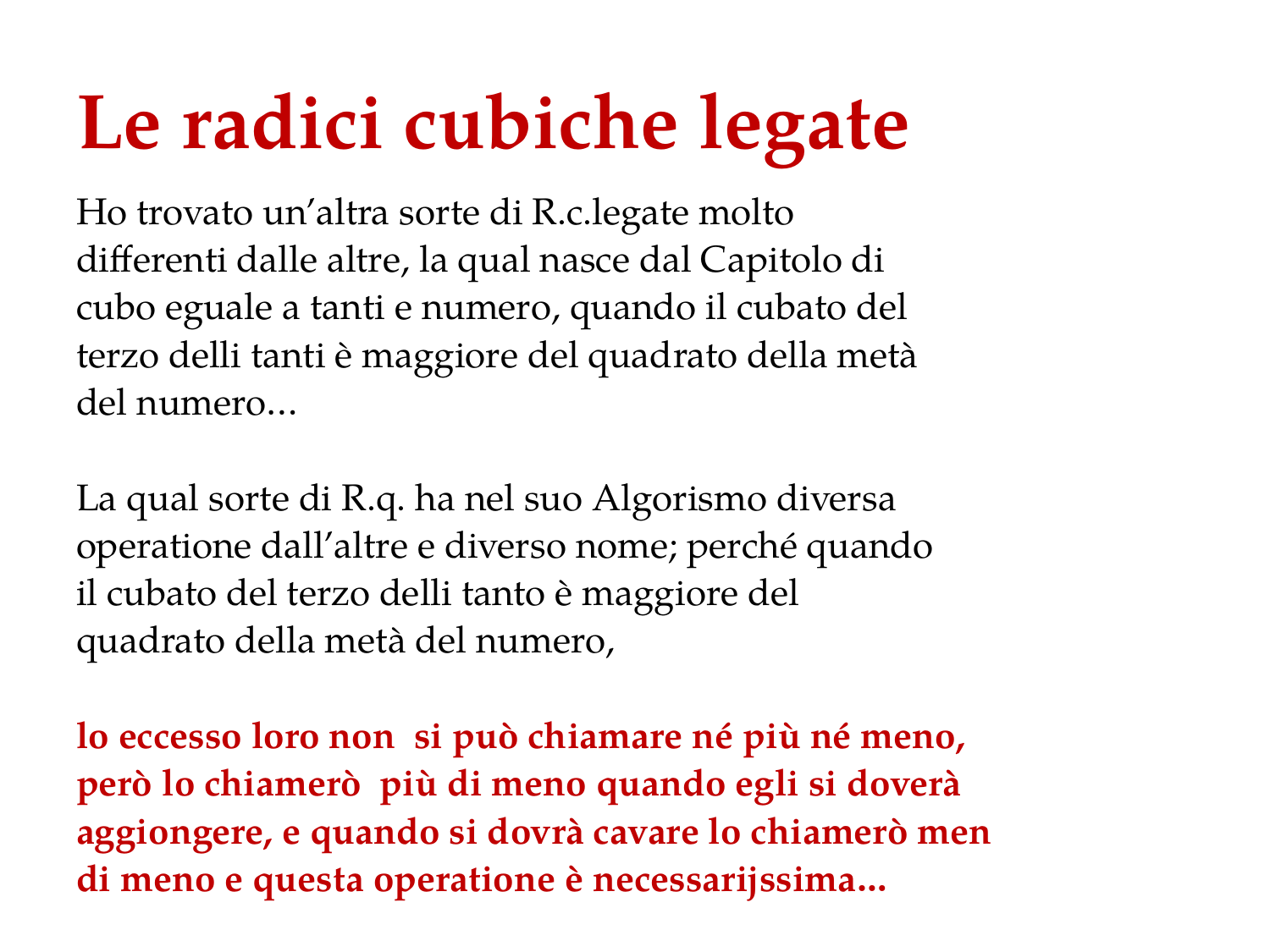

# Le radici cubiche legate
Ho trovato un’altra sorte di R.c.legate molto
differenti dalle altre, la qual nasce dal Capitolo di
cubo eguale a tanti e numero, quando il cubato del
terzo delli tanti è maggiore del quadrato della metà
del numero…

La qual sorte di R.q. ha nel suo Algorismo diversa
operatione dall’altre e diverso nome; perché quando
il cubato del terzo delli tanto è maggiore del
quadrato della metà del numero,

lo eccesso loro non  si può chiamare né più né meno,
però lo chiamerò  più di meno quando egli si doverà
aggiongere, e quando si dovrà cavare lo chiamerò men
di meno e questa operatione è necessarijssima…